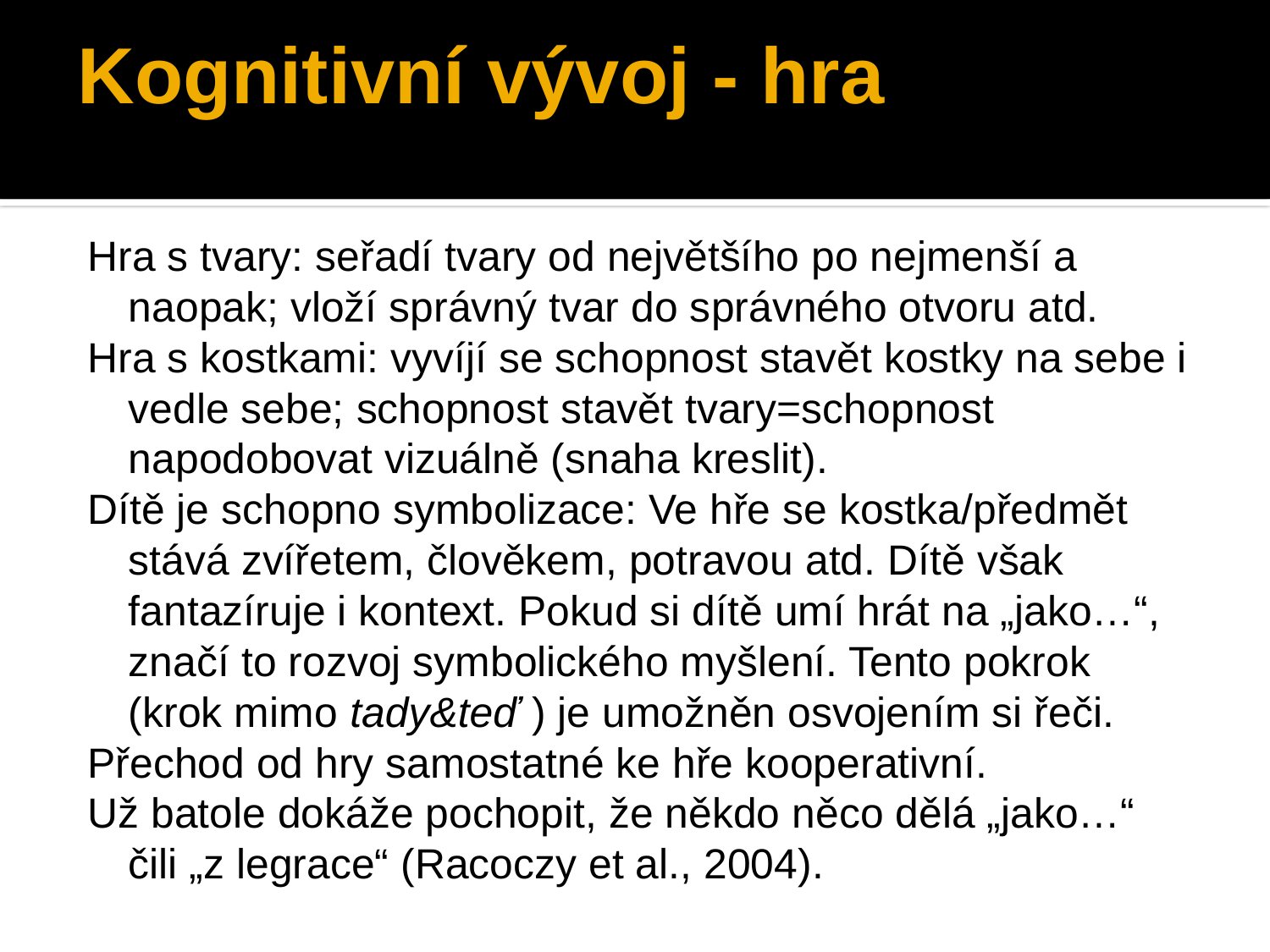

# Kognitivní vývoj - hra
Hra s tvary: seřadí tvary od největšího po nejmenší a naopak; vloží správný tvar do správného otvoru atd.
Hra s kostkami: vyvíjí se schopnost stavět kostky na sebe i vedle sebe; schopnost stavět tvary=schopnost napodobovat vizuálně (snaha kreslit).
Dítě je schopno symbolizace: Ve hře se kostka/předmět stává zvířetem, člověkem, potravou atd. Dítě však fantazíruje i kontext. Pokud si dítě umí hrát na „jako…“, značí to rozvoj symbolického myšlení. Tento pokrok (krok mimo tady&teď ) je umožněn osvojením si řeči.
Přechod od hry samostatné ke hře kooperativní.
Už batole dokáže pochopit, že někdo něco dělá „jako…“ čili „z legrace“ (Racoczy et al., 2004).